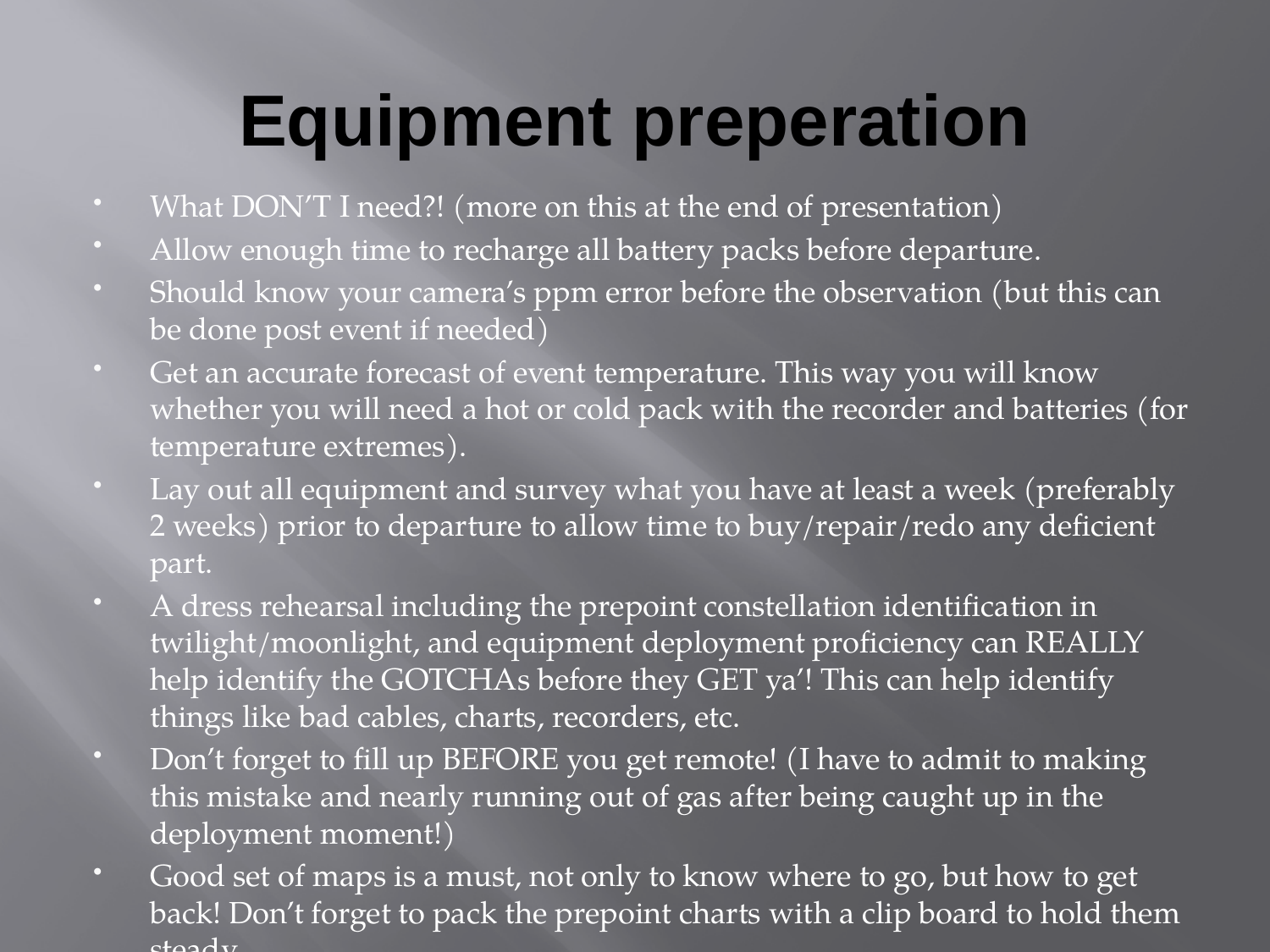

# Equipment preperation
What DON’T I need?! (more on this at the end of presentation)
Allow enough time to recharge all battery packs before departure.
Should know your camera’s ppm error before the observation (but this can be done post event if needed)
Get an accurate forecast of event temperature. This way you will know whether you will need a hot or cold pack with the recorder and batteries (for temperature extremes).
Lay out all equipment and survey what you have at least a week (preferably 2 weeks) prior to departure to allow time to buy/repair/redo any deficient part.
A dress rehearsal including the prepoint constellation identification in twilight/moonlight, and equipment deployment proficiency can REALLY help identify the GOTCHAs before they GET ya’! This can help identify things like bad cables, charts, recorders, etc.
Don’t forget to fill up BEFORE you get remote! (I have to admit to making this mistake and nearly running out of gas after being caught up in the deployment moment!)
Good set of maps is a must, not only to know where to go, but how to get back! Don’t forget to pack the prepoint charts with a clip board to hold them steady.